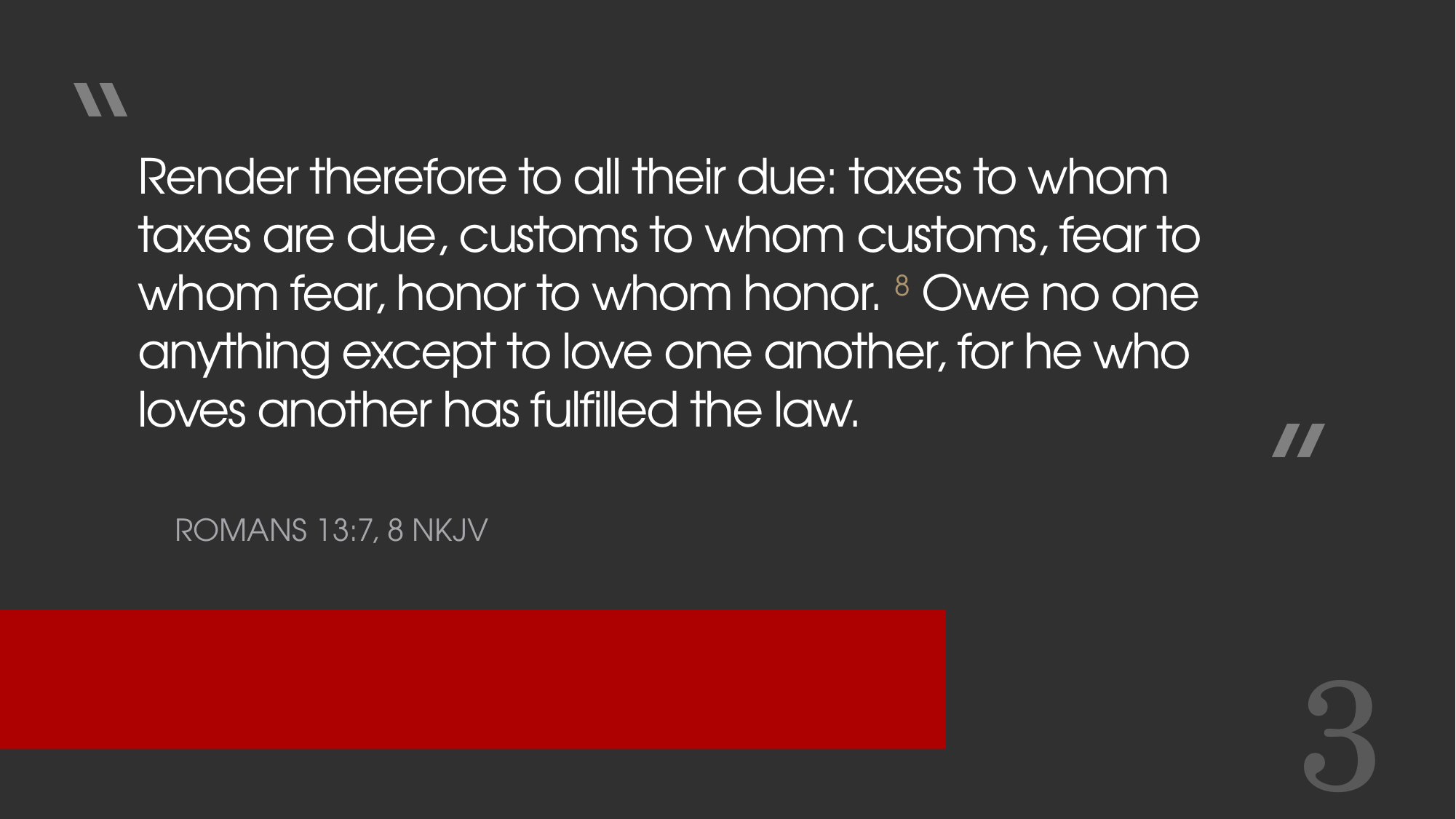

# Render therefore to all their due: taxes to whom taxes are due, customs to whom customs, fear to whom fear, honor to whom honor. 8 Owe no one anything except to love one another, for he who loves another has fulfilled the law.
Romans 13:7, 8 nkjv

3